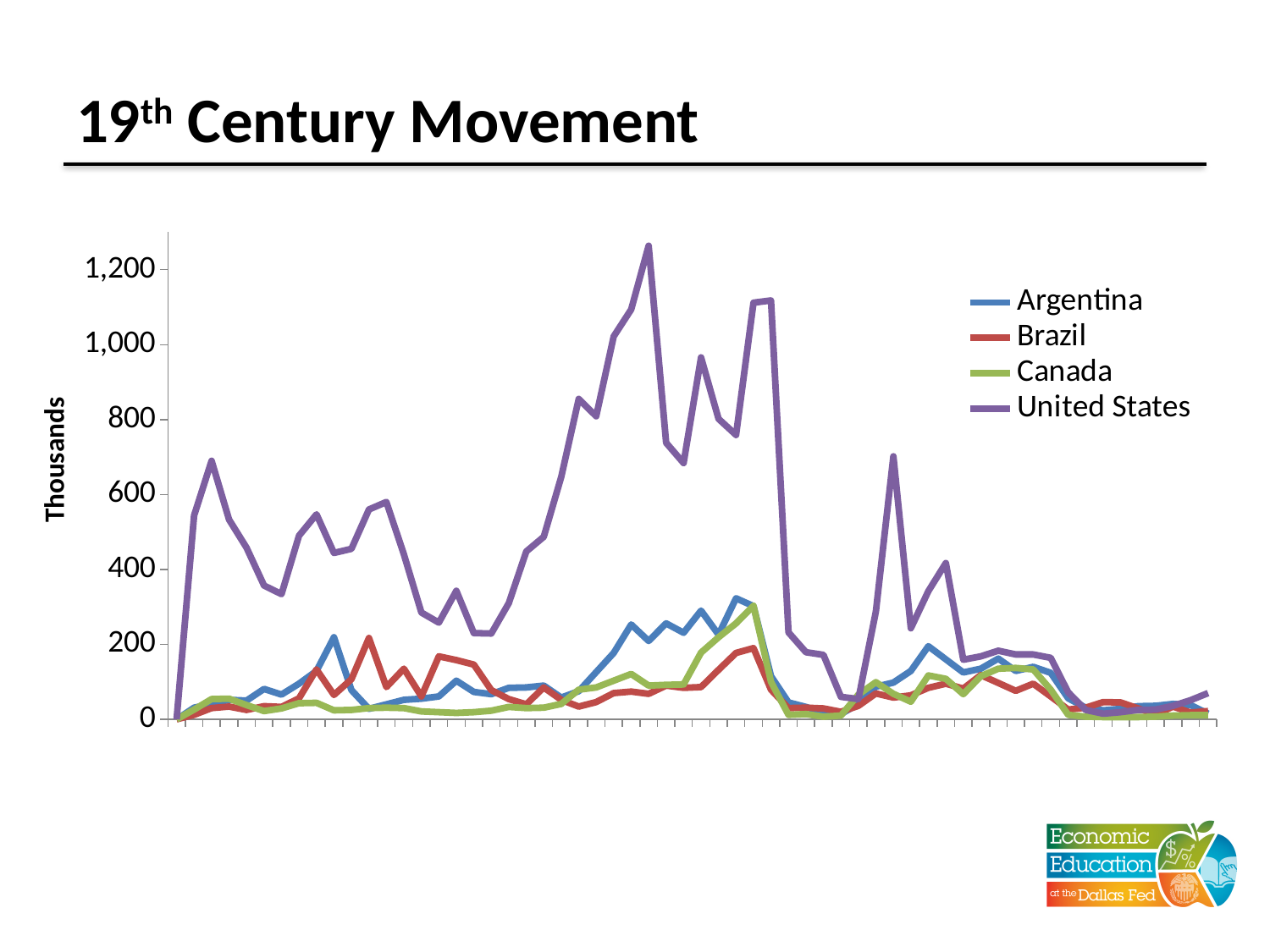

# 19th Century Movement

### Chart

| Category | Argentina | Brazil | Canada | United States |
|---|---|---|---|---|
| 1880 | None | None | None | None |
| 1881 | 31.0 | 12.0 | 26.0 | 544.0 |
| 1882 | 41.0 | 30.0 | 54.0 | 690.0 |
| 1883 | 52.0 | 34.0 | 55.0 | 533.0 |
| 1884 | 50.0 | 25.0 | 38.0 | 458.0 |
| 1885 | 81.0 | 35.0 | 22.0 | 357.0 |
| 1886 | 66.0 | 33.0 | 29.0 | 334.0 |
| 1887 | 95.0 | 56.0 | 43.0 | 490.0 |
| 1888 | 129.0 | 133.0 | 44.0 | 547.0 |
| 1889 | 219.0 | 65.0 | 24.0 | 444.0 |
| 1890 | 78.0 | 107.0 | 25.0 | 455.0 |
| 1891 | 28.0 | 217.0 | 30.0 | 560.0 |
| 1892 | 40.0 | 86.0 | 31.0 | 580.0 |
| 1893 | 52.0 | 135.0 | 30.0 | 440.0 |
| 1894 | 55.0 | 61.0 | 21.0 | 285.0 |
| 1895 | 61.0 | 168.0 | 19.0 | 258.0 |
| 1896 | 103.0 | 158.0 | 17.0 | 343.0 |
| 1897 | 73.0 | 146.0 | 19.0 | 230.0 |
| 1898 | 67.0 | 78.0 | 23.0 | 229.0 |
| 1899 | 84.0 | 54.0 | 33.0 | 310.0 |
| 1900 | 85.0 | 40.0 | 30.0 | 448.0 |
| 1901 | 90.0 | 85.0 | 31.0 | 487.0 |
| 1902 | 58.0 | 52.0 | 41.0 | 647.0 |
| 1903 | 75.0 | 34.0 | 79.0 | 855.0 |
| 1904 | 126.0 | 46.0 | 85.0 | 809.0 |
| 1905 | 177.0 | 70.0 | 103.0 | 1022.0 |
| 1906 | 253.0 | 74.0 | 121.0 | 1094.0 |
| 1907 | 209.0 | 68.0 | 90.0 | 1264.0 |
| 1908 | 256.0 | 90.0 | 92.0 | 738.0 |
| 1909 | 231.0 | 84.0 | 93.0 | 684.0 |
| 1910 | 290.0 | 86.0 | 178.0 | 966.0 |
| 1911 | 226.0 | 132.0 | 219.0 | 802.0 |
| 1912 | 323.0 | 177.0 | 256.0 | 759.0 |
| 1913 | 302.0 | 190.0 | 303.0 | 1112.0 |
| 1914 | 115.0 | 79.0 | 100.0 | 1118.0 |
| 1915 | 45.0 | 30.0 | 12.0 | 232.0 |
| 1916 | 33.0 | 31.0 | 14.0 | 179.0 |
| 1917 | 18.0 | 29.0 | 7.0 | 172.0 |
| 1918 | 14.0 | 20.0 | 10.0 | 60.0 |
| 1919 | 41.0 | 36.0 | 66.0 | 54.0 |
| 1920 | 87.0 | 69.0 | 99.0 | 288.0 |
| 1921 | 98.0 | 58.0 | 68.0 | 702.0 |
| 1922 | 129.0 | 64.0 | 47.0 | 243.0 |
| 1923 | 195.0 | 84.0 | 117.0 | 342.0 |
| 1924 | 160.0 | 95.0 | 108.0 | 417.0 |
| 1925 | 125.0 | 82.0 | 67.0 | 159.0 |
| 1926 | 135.0 | 118.0 | 115.0 | 168.0 |
| 1927 | 162.0 | 97.0 | 135.0 | 183.0 |
| 1928 | 129.0 | 76.0 | 137.0 | 173.0 |
| 1929 | 140.0 | 95.0 | 133.0 | 173.0 |
| 1930 | 124.0 | 61.0 | 79.0 | 164.0 |
| 1931 | 56.0 | 26.0 | 12.0 | 72.0 |
| 1932 | 31.0 | 31.0 | 7.0 | 25.0 |
| 1933 | 24.0 | 46.0 | 6.0 | 15.0 |
| 1934 | 28.0 | 45.0 | 6.0 | 19.0 |
| 1935 | 35.0 | 29.0 | 6.0 | 25.0 |
| 1936 | 36.0 | 13.0 | 7.0 | 26.0 |
| 1937 | 41.0 | 34.0 | 10.0 | 36.0 |
| 1938 | 38.0 | 18.0 | 11.0 | 51.0 |
| 1939 | 15.0 | 22.0 | 11.0 | 70.0 |
Thousands